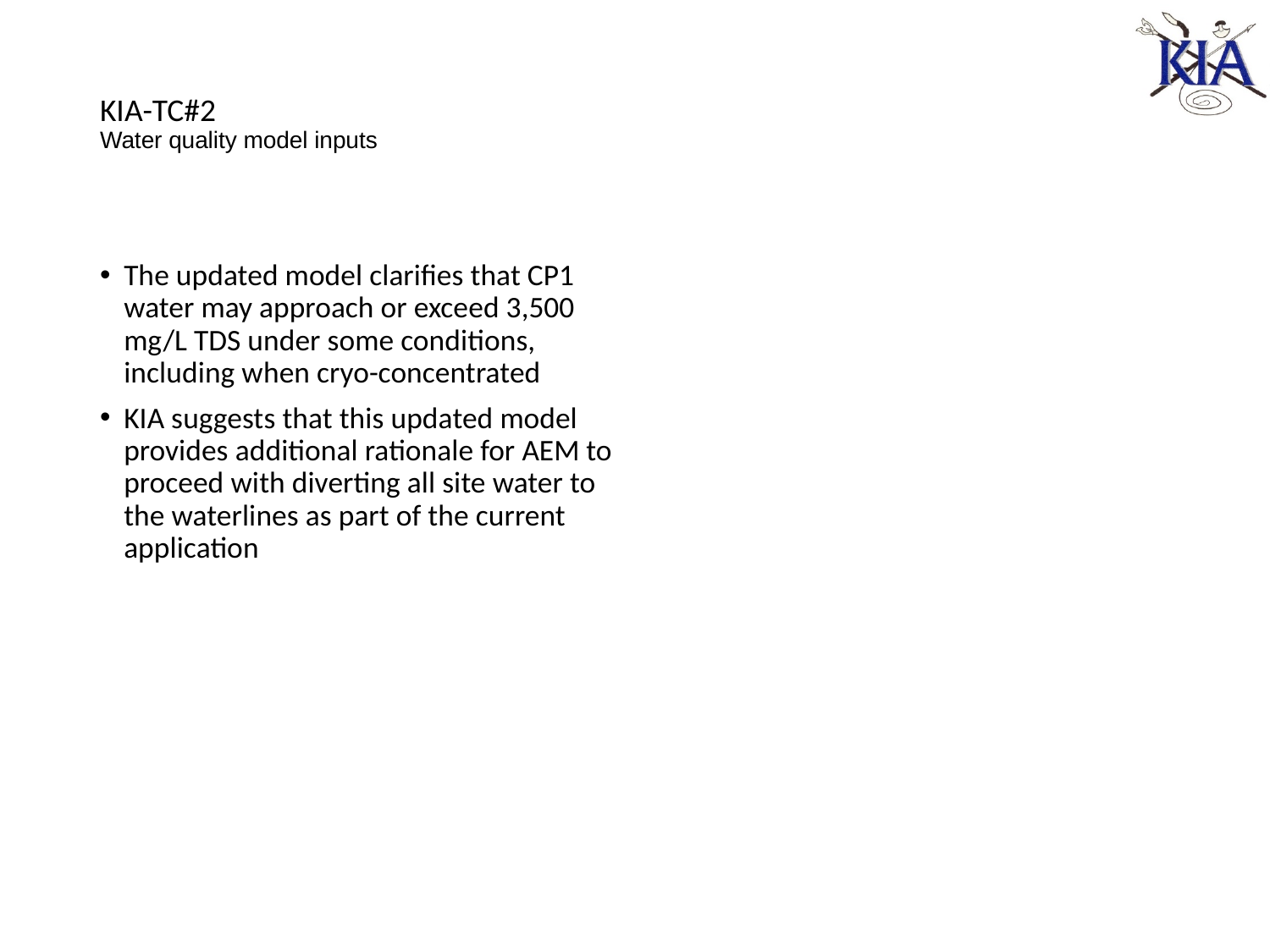

# KIA-TC#2 Water quality model inputs
The updated model clarifies that CP1 water may approach or exceed 3,500 mg/L TDS under some conditions, including when cryo-concentrated
KIA suggests that this updated model provides additional rationale for AEM to proceed with diverting all site water to the waterlines as part of the current application